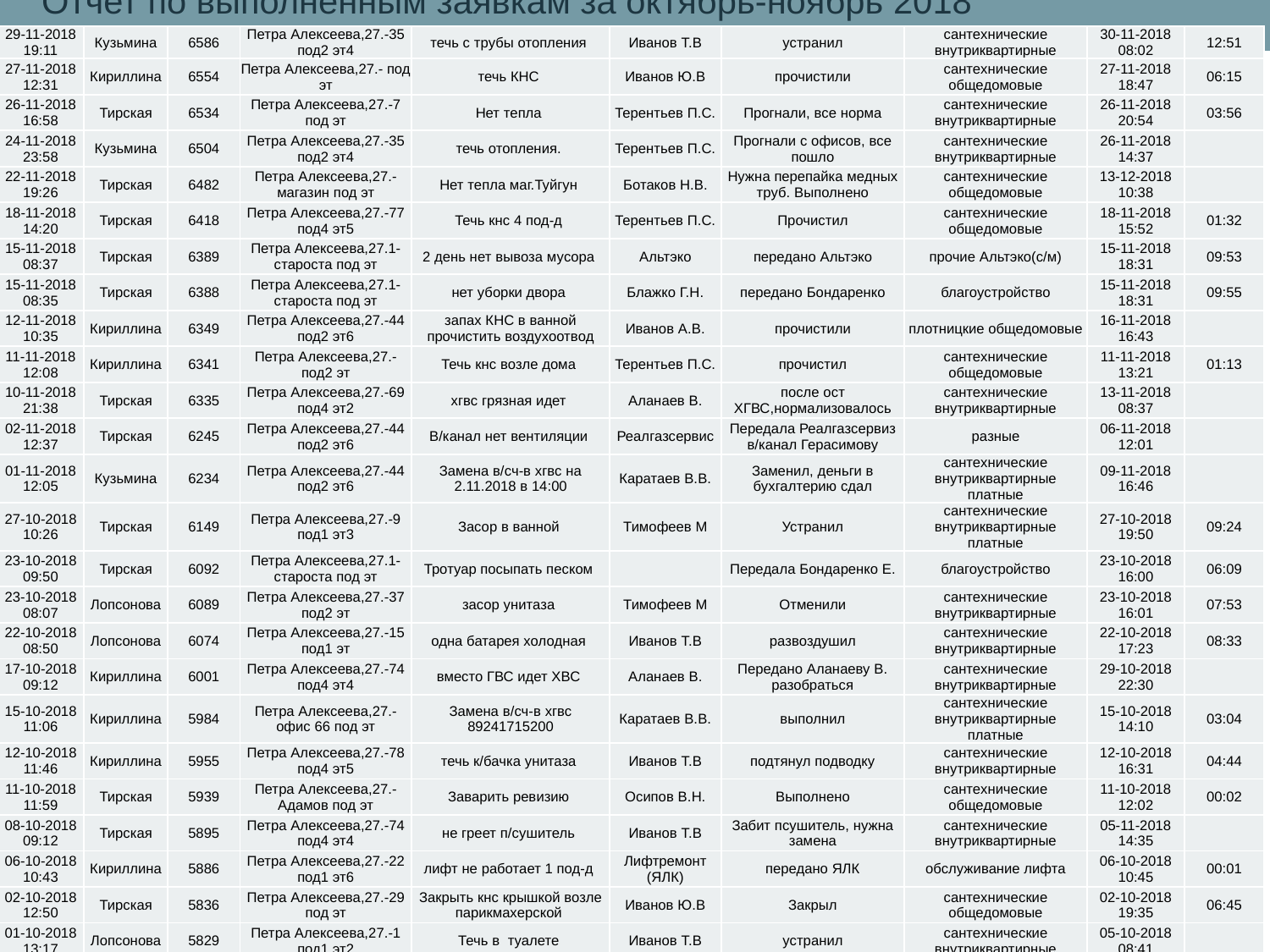

Отчет по выполненным заявкам за октябрь-ноябрь 2018
| 29-11-2018 19:11 | Кузьмина | 6586 | Петра Алексеева,27.-35 под2 эт4 | течь с трубы отопления | Иванов Т.В | устранил | сантехнические внутриквартирные | 30-11-2018 08:02 | 12:51 |
| --- | --- | --- | --- | --- | --- | --- | --- | --- | --- |
| 27-11-2018 12:31 | Кириллина | 6554 | Петра Алексеева,27.- под эт | течь КНС | Иванов Ю.В | прочистили | сантехнические общедомовые | 27-11-2018 18:47 | 06:15 |
| 26-11-2018 16:58 | Тирская | 6534 | Петра Алексеева,27.-7 под эт | Нет тепла | Терентьев П.С. | Прогнали, все норма | сантехнические внутриквартирные | 26-11-2018 20:54 | 03:56 |
| 24-11-2018 23:58 | Кузьмина | 6504 | Петра Алексеева,27.-35 под2 эт4 | течь отопления. | Терентьев П.С. | Прогнали с офисов, все пошло | сантехнические внутриквартирные | 26-11-2018 14:37 |  |
| 22-11-2018 19:26 | Тирская | 6482 | Петра Алексеева,27.-магазин под эт | Нет тепла маг.Туйгун | Ботаков Н.В. | Нужна перепайка медных труб. Выполнено | сантехнические общедомовые | 13-12-2018 10:38 |  |
| 18-11-2018 14:20 | Тирская | 6418 | Петра Алексеева,27.-77 под4 эт5 | Течь кнс 4 под-д | Терентьев П.С. | Прочистил | сантехнические общедомовые | 18-11-2018 15:52 | 01:32 |
| 15-11-2018 08:37 | Тирская | 6389 | Петра Алексеева,27.1-староста под эт | 2 день нет вывоза мусора | Альтэко | передано Альтэко | прочие Альтэко(с/м) | 15-11-2018 18:31 | 09:53 |
| 15-11-2018 08:35 | Тирская | 6388 | Петра Алексеева,27.1-староста под эт | нет уборки двора | Блажко Г.Н. | передано Бондаренко | благоустройство | 15-11-2018 18:31 | 09:55 |
| 12-11-2018 10:35 | Кириллина | 6349 | Петра Алексеева,27.-44 под2 эт6 | запах КНС в ванной прочистить воздухоотвод | Иванов А.В. | прочистили | плотницкие общедомовые | 16-11-2018 16:43 |  |
| 11-11-2018 12:08 | Кириллина | 6341 | Петра Алексеева,27.- под2 эт | Течь кнс возле дома | Терентьев П.С. | прочистил | сантехнические общедомовые | 11-11-2018 13:21 | 01:13 |
| 10-11-2018 21:38 | Тирская | 6335 | Петра Алексеева,27.-69 под4 эт2 | хгвс грязная идет | Аланаев В. | после ост ХГВС,нормализовалось | сантехнические внутриквартирные | 13-11-2018 08:37 |  |
| 02-11-2018 12:37 | Тирская | 6245 | Петра Алексеева,27.-44 под2 эт6 | В/канал нет вентиляции | Реалгазсервис | Передала Реалгазсервиз в/канал Герасимову | разные | 06-11-2018 12:01 |  |
| 01-11-2018 12:05 | Кузьмина | 6234 | Петра Алексеева,27.-44 под2 эт6 | Замена в/сч-в хгвс на 2.11.2018 в 14:00 | Каратаев В.В. | Заменил, деньги в бухгалтерию сдал | сантехнические внутриквартирные платные | 09-11-2018 16:46 |  |
| 27-10-2018 10:26 | Тирская | 6149 | Петра Алексеева,27.-9 под1 эт3 | Засор в ванной | Тимофеев М | Устранил | сантехнические внутриквартирные платные | 27-10-2018 19:50 | 09:24 |
| 23-10-2018 09:50 | Тирская | 6092 | Петра Алексеева,27.1-староста под эт | Тротуар посыпать песком |  | Передала Бондаренко Е. | благоустройство | 23-10-2018 16:00 | 06:09 |
| 23-10-2018 08:07 | Лопсонова | 6089 | Петра Алексеева,27.-37 под2 эт | засор унитаза | Тимофеев М | Отменили | сантехнические внутриквартирные | 23-10-2018 16:01 | 07:53 |
| 22-10-2018 08:50 | Лопсонова | 6074 | Петра Алексеева,27.-15 под1 эт | одна батарея холодная | Иванов Т.В | развоздушил | сантехнические внутриквартирные | 22-10-2018 17:23 | 08:33 |
| 17-10-2018 09:12 | Кириллина | 6001 | Петра Алексеева,27.-74 под4 эт4 | вместо ГВС идет ХВС | Аланаев В. | Передано Аланаеву В. разобраться | сантехнические внутриквартирные | 29-10-2018 22:30 |  |
| 15-10-2018 11:06 | Кириллина | 5984 | Петра Алексеева,27.-офис 66 под эт | Замена в/сч-в хгвс 89241715200 | Каратаев В.В. | выполнил | сантехнические внутриквартирные платные | 15-10-2018 14:10 | 03:04 |
| 12-10-2018 11:46 | Кириллина | 5955 | Петра Алексеева,27.-78 под4 эт5 | течь к/бачка унитаза | Иванов Т.В | подтянул подводку | сантехнические внутриквартирные | 12-10-2018 16:31 | 04:44 |
| 11-10-2018 11:59 | Тирская | 5939 | Петра Алексеева,27.-Адамов под эт | Заварить ревизию | Осипов В.Н. | Выполнено | сантехнические общедомовые | 11-10-2018 12:02 | 00:02 |
| 08-10-2018 09:12 | Тирская | 5895 | Петра Алексеева,27.-74 под4 эт4 | не греет п/сушитель | Иванов Т.В | Забит псушитель, нужна замена | сантехнические внутриквартирные | 05-11-2018 14:35 |  |
| 06-10-2018 10:43 | Кириллина | 5886 | Петра Алексеева,27.-22 под1 эт6 | лифт не работает 1 под-д | Лифтремонт (ЯЛК) | передано ЯЛК | обслуживание лифта | 06-10-2018 10:45 | 00:01 |
| 02-10-2018 12:50 | Тирская | 5836 | Петра Алексеева,27.-29 под эт | Закрыть кнс крышкой возле парикмахерской | Иванов Ю.В | Закрыл | сантехнические общедомовые | 02-10-2018 19:35 | 06:45 |
| 01-10-2018 13:17 | Лопсонова | 5829 | Петра Алексеева,27.-1 под1 эт2 | Течь в туалете | Иванов Т.В | устранил | сантехнические внутриквартирные | 05-10-2018 08:41 |  |